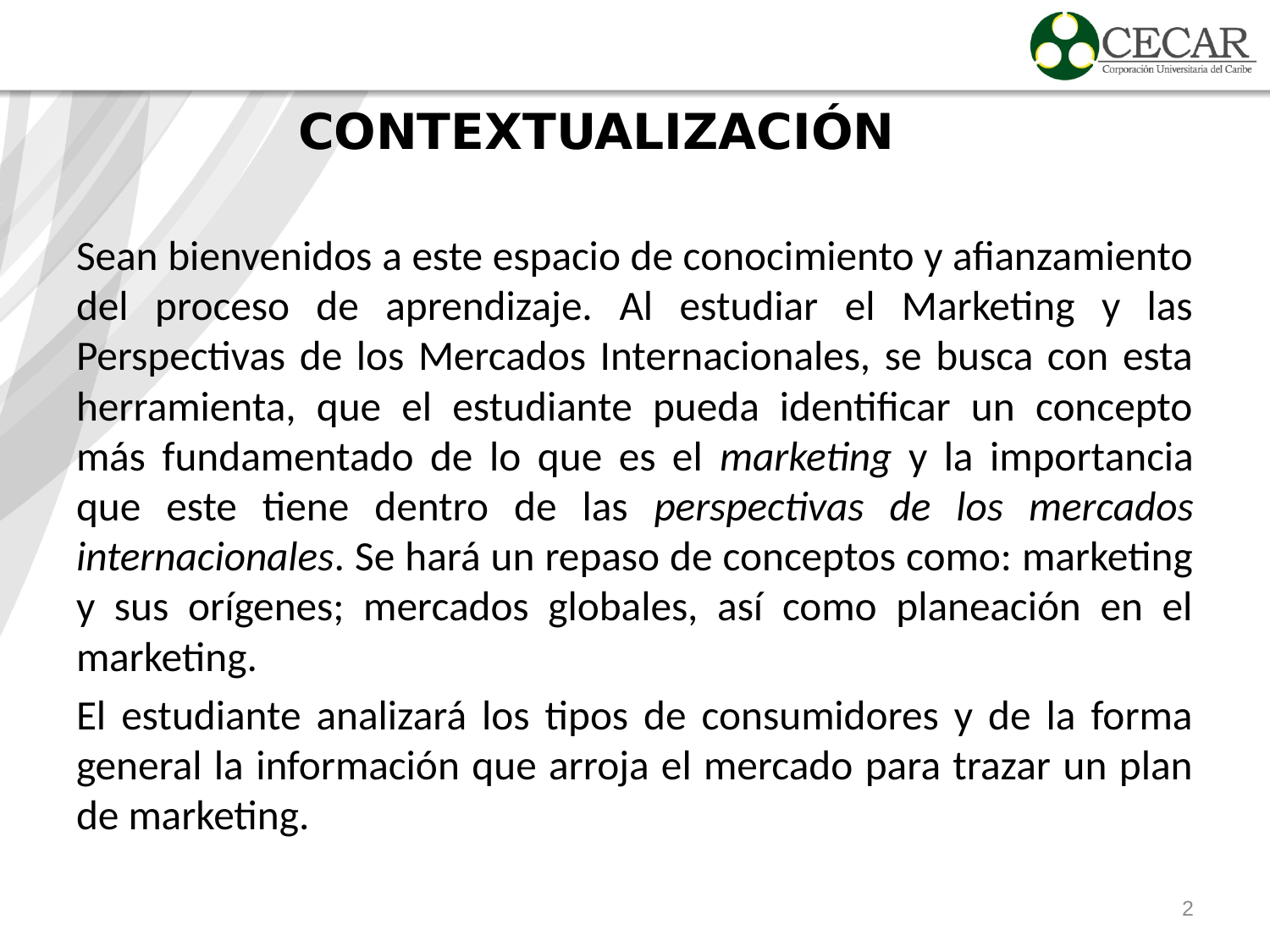

CONTEXTUALIZACIÓN
Sean bienvenidos a este espacio de conocimiento y afianzamiento del proceso de aprendizaje. Al estudiar el Marketing y las Perspectivas de los Mercados Internacionales, se busca con esta herramienta, que el estudiante pueda identificar un concepto más fundamentado de lo que es el marketing y la importancia que este tiene dentro de las perspectivas de los mercados internacionales. Se hará un repaso de conceptos como: marketing y sus orígenes; mercados globales, así como planeación en el marketing.
El estudiante analizará los tipos de consumidores y de la forma general la información que arroja el mercado para trazar un plan de marketing.

2